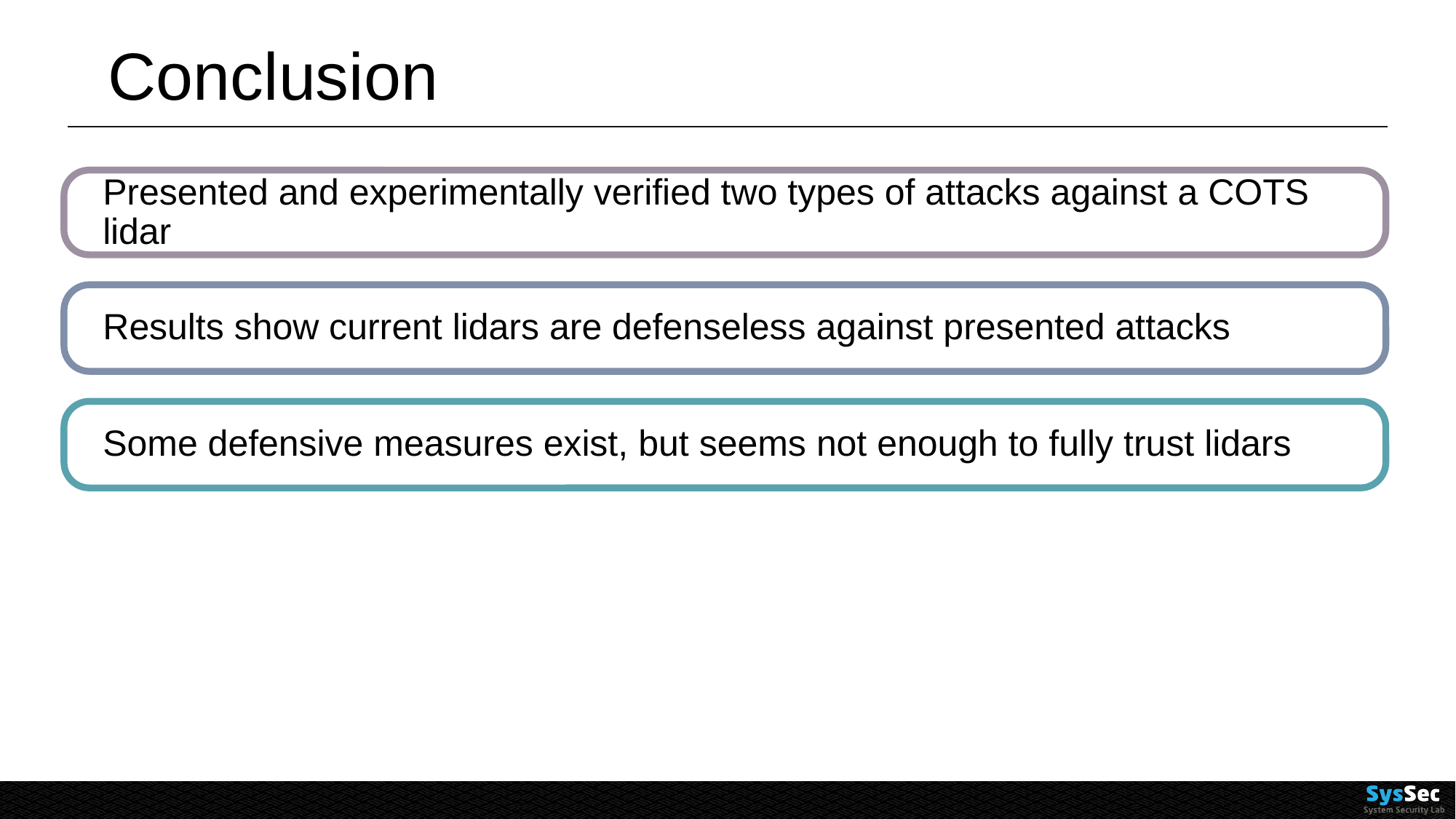

# Conclusion
Presented and experimentally verified two types of attacks against a COTS lidar
Results show current lidars are defenseless against presented attacks
Some defensive measures exist, but seems not enough to fully trust lidars